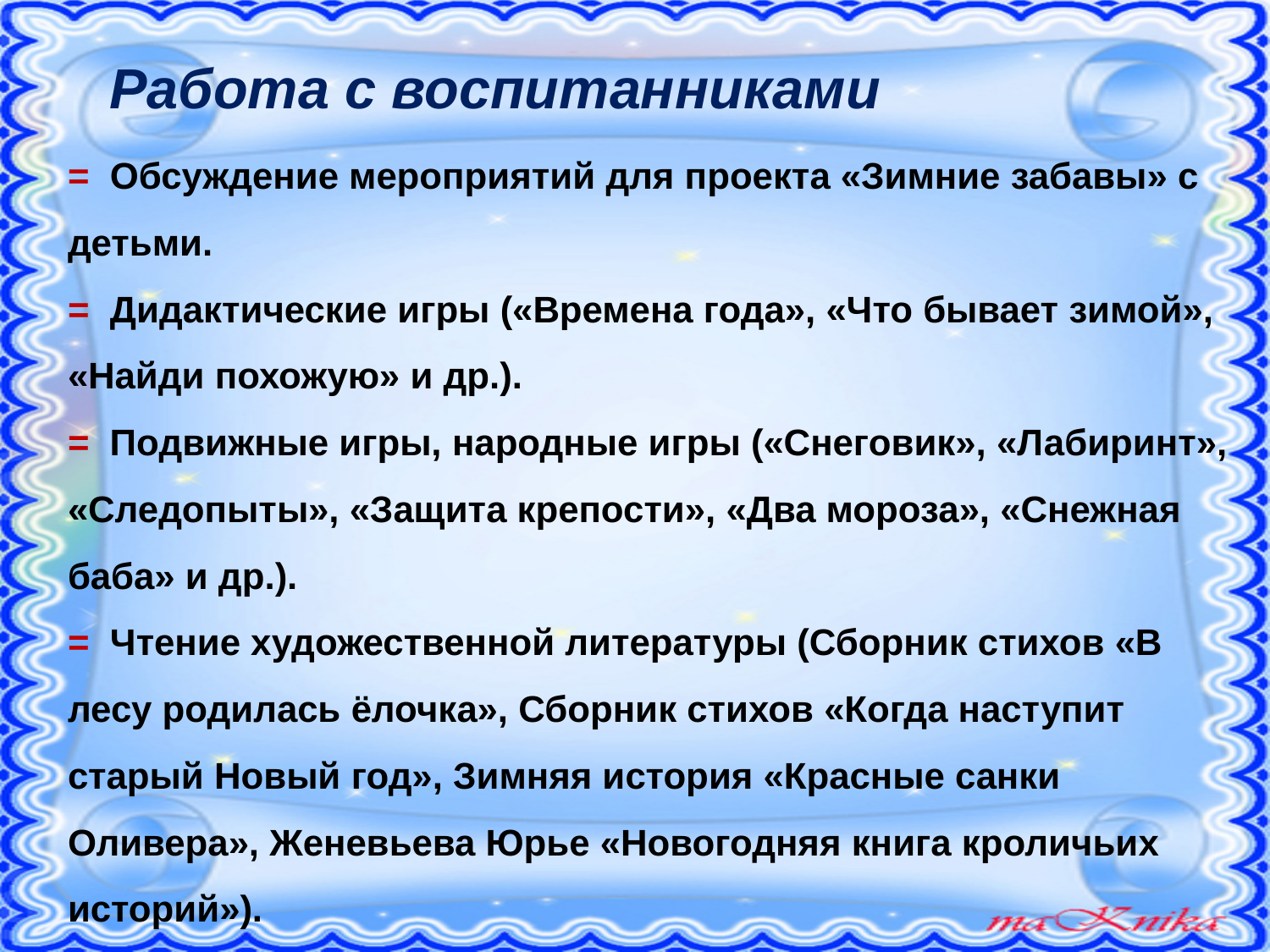

Работа с воспитанниками
# =  Обсуждение мероприятий для проекта «Зимние забавы» с детьми. =  Дидактические игры («Времена года», «Что бывает зимой», «Найди похожую» и др.). =  Подвижные игры, народные игры («Снеговик», «Лабиринт», «Следопыты», «Защита крепости», «Два мороза», «Снежная баба» и др.). =  Чтение художественной литературы (Сборник стихов «В лесу родилась ёлочка», Сборник стихов «Когда наступит старый Новый год», Зимняя история «Красные санки Оливера», Женевьева Юрье «Новогодняя книга кроличьих историй»).